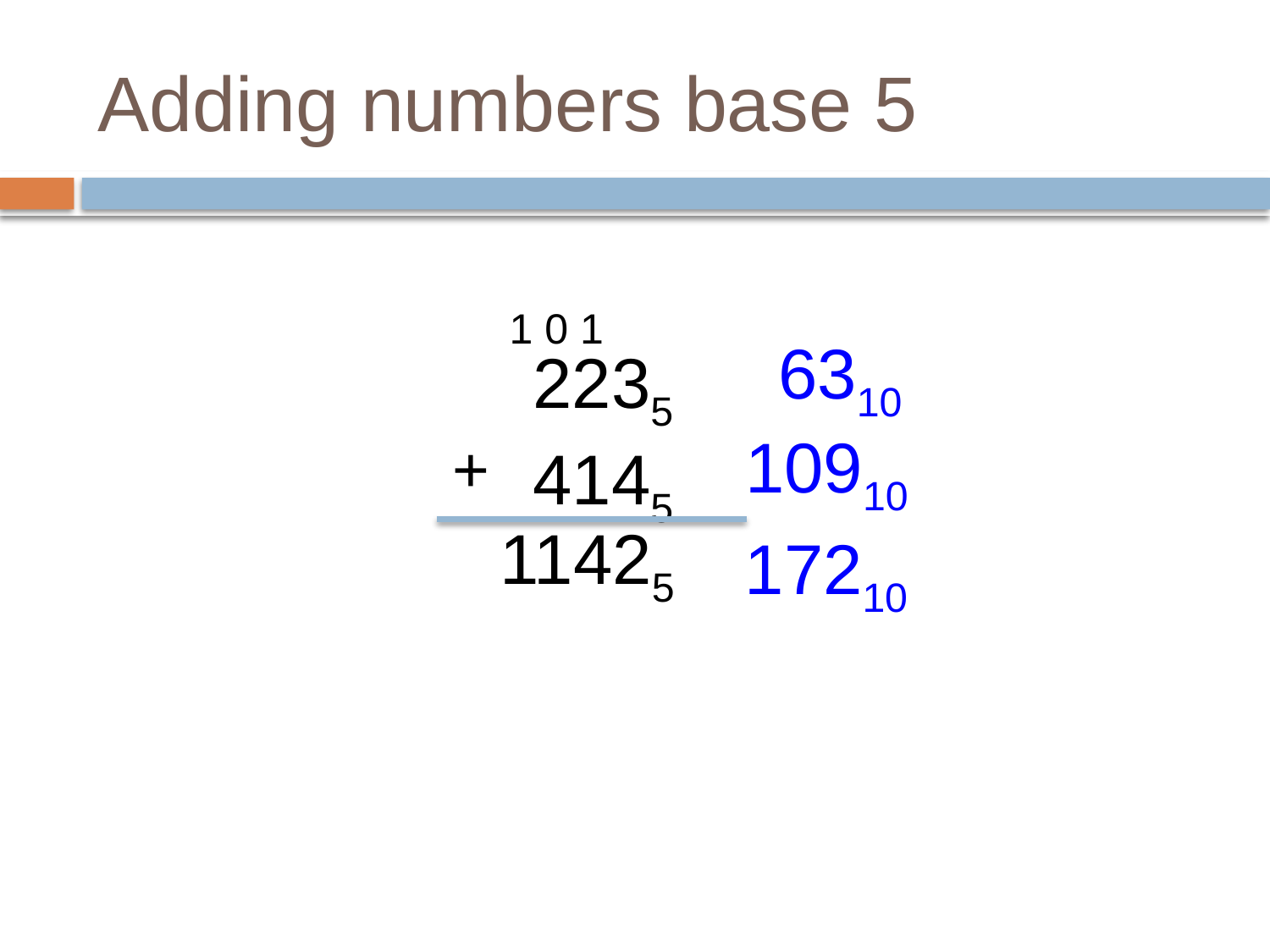

# Adding numbers base 5
1 0 1
6310
 2235
 4145
10910
+
11425
17210